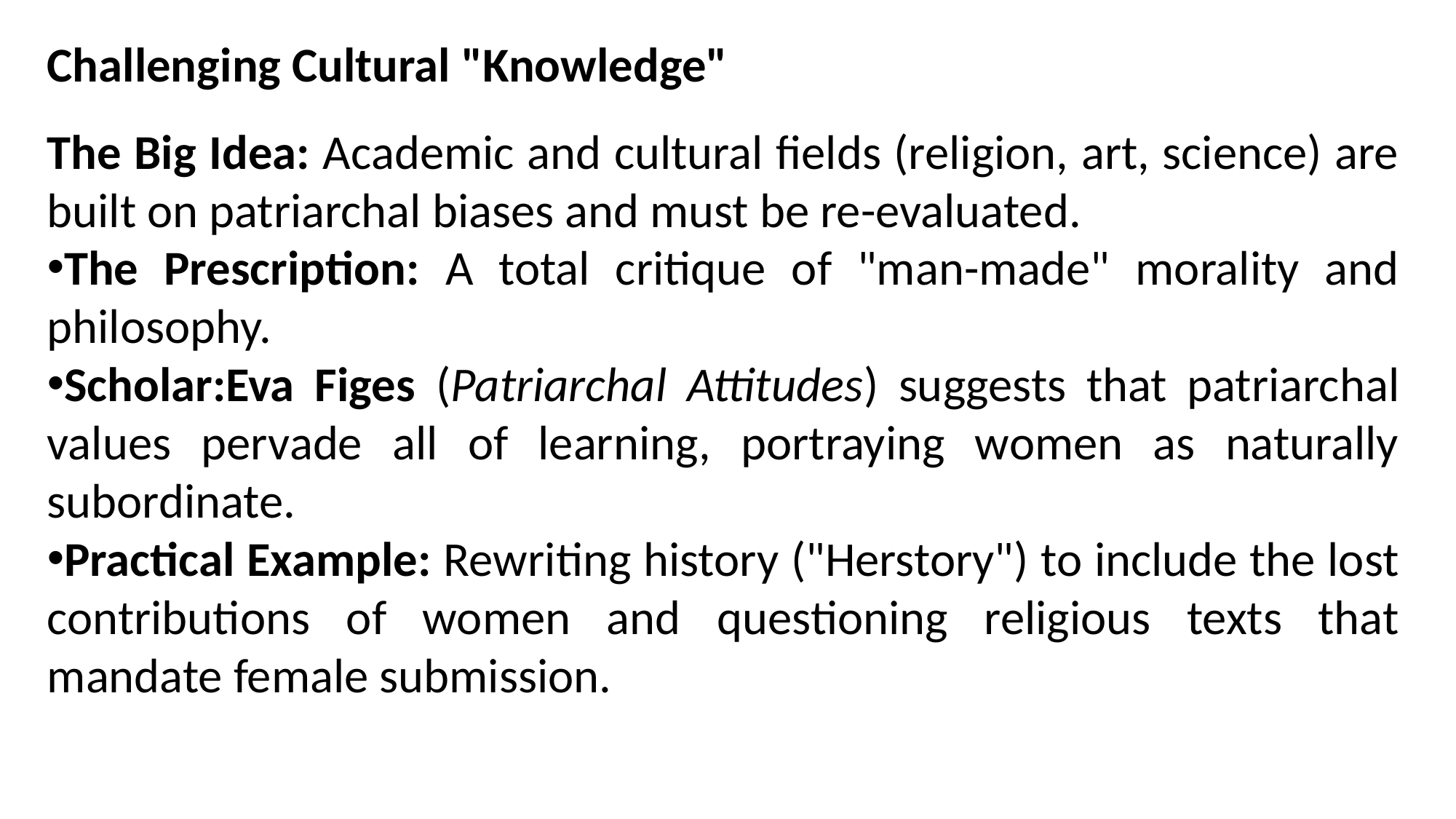

Challenging Cultural "Knowledge"
The Big Idea: Academic and cultural fields (religion, art, science) are built on patriarchal biases and must be re-evaluated.
The Prescription: A total critique of "man-made" morality and philosophy.
Scholar:Eva Figes (Patriarchal Attitudes) suggests that patriarchal values pervade all of learning, portraying women as naturally subordinate.
Practical Example: Rewriting history ("Herstory") to include the lost contributions of women and questioning religious texts that mandate female submission.